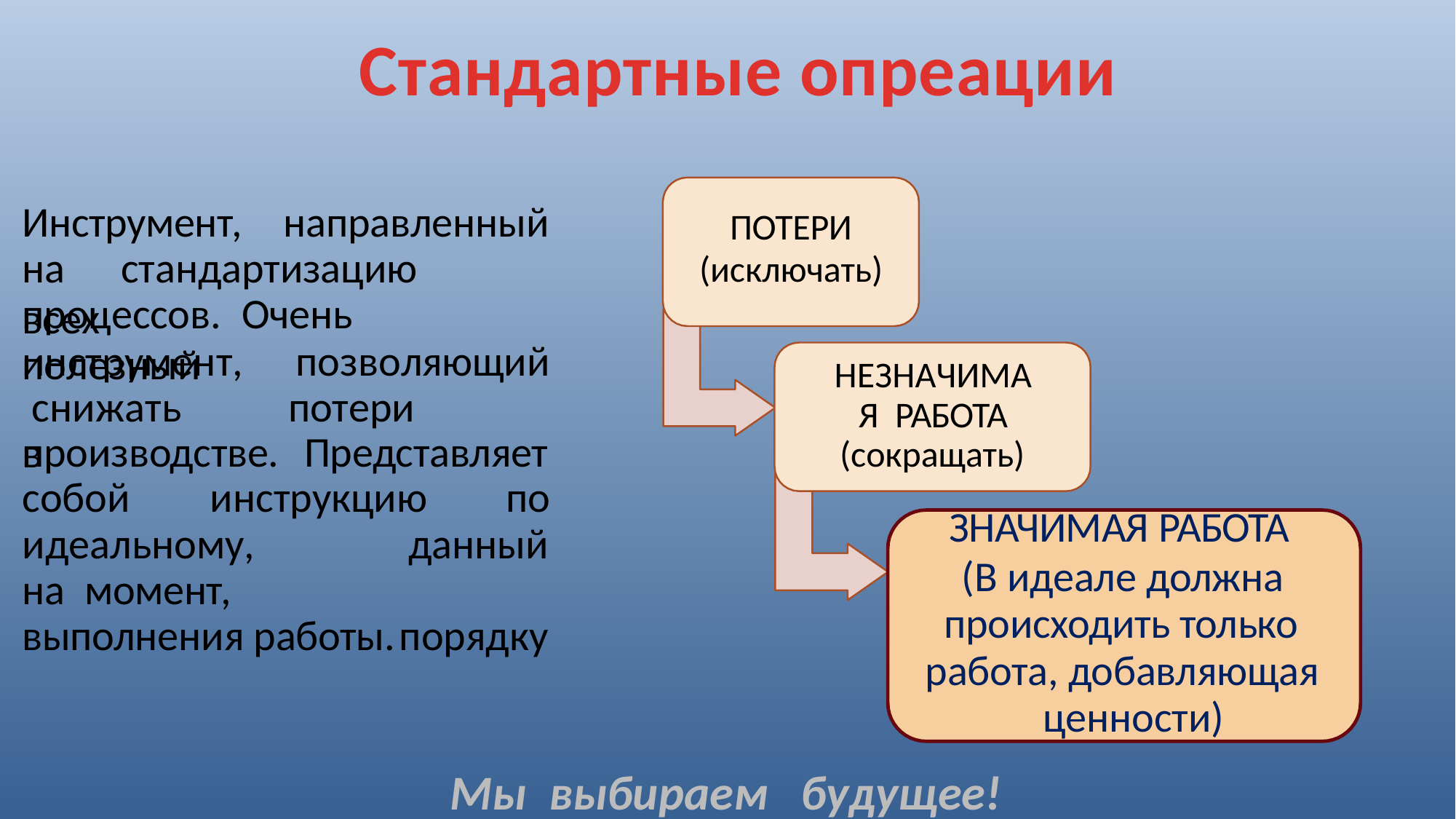

Стандартные опреации

Инструмент,	направленный
на	стандартизацию	всех
процессов.	Очень	полезный
инструмент,		позволяющий  снижать	потери	в
производстве.	Представляет
собой	инструкцию	по
идеальному,	на  момент,
данный  порядку
выполнения работы.
ПОТЕРИ
(исключать)

НЕЗНАЧИМАЯ  РАБОТА
(сокращать)

ЗНАЧИМАЯ РАБОТА
(В идеале должна  происходить только
работа, добавляющая  ценности)

Мы  выбираем   будущее!